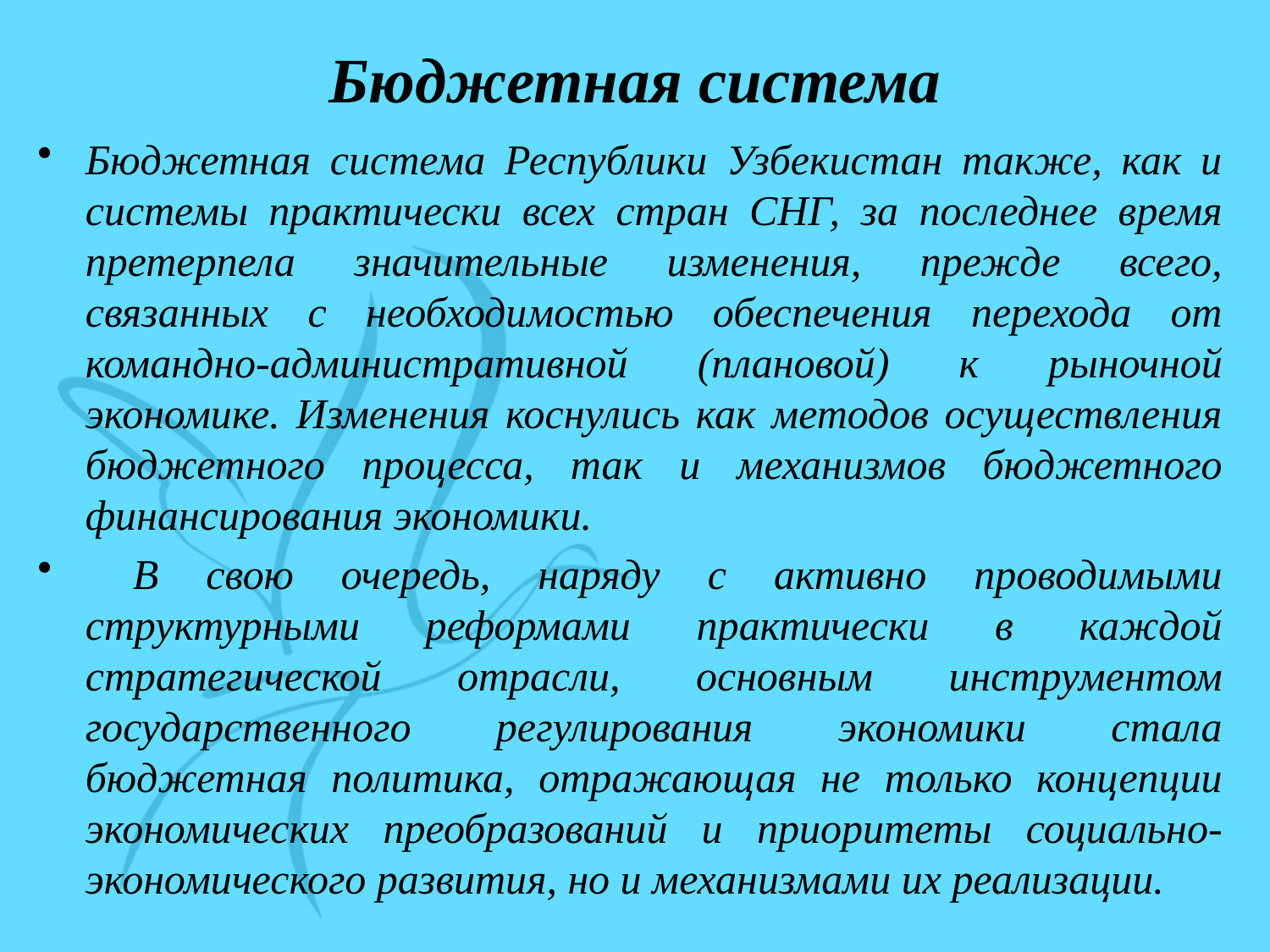

# Бюджетная система
Бюджетная система Республики Узбекистан также, как и системы практически всех стран СНГ, за последнее время претерпела значительные изменения, прежде всего, связанных с необходимостью обеспечения перехода от командно-административной (плановой) к рыночной экономике. Изменения коснулись как методов осуществления бюджетного процесса, так и механизмов бюджетного финансирования экономики.
 В свою очередь, наряду с активно проводимыми структурными реформами практически в каждой стратегической отрасли, основным инструментом государственного регулирования экономики стала бюджетная политика, отражающая не только концепции экономических преобразований и приоритеты социально-экономического развития, но и механизмами их реализации.